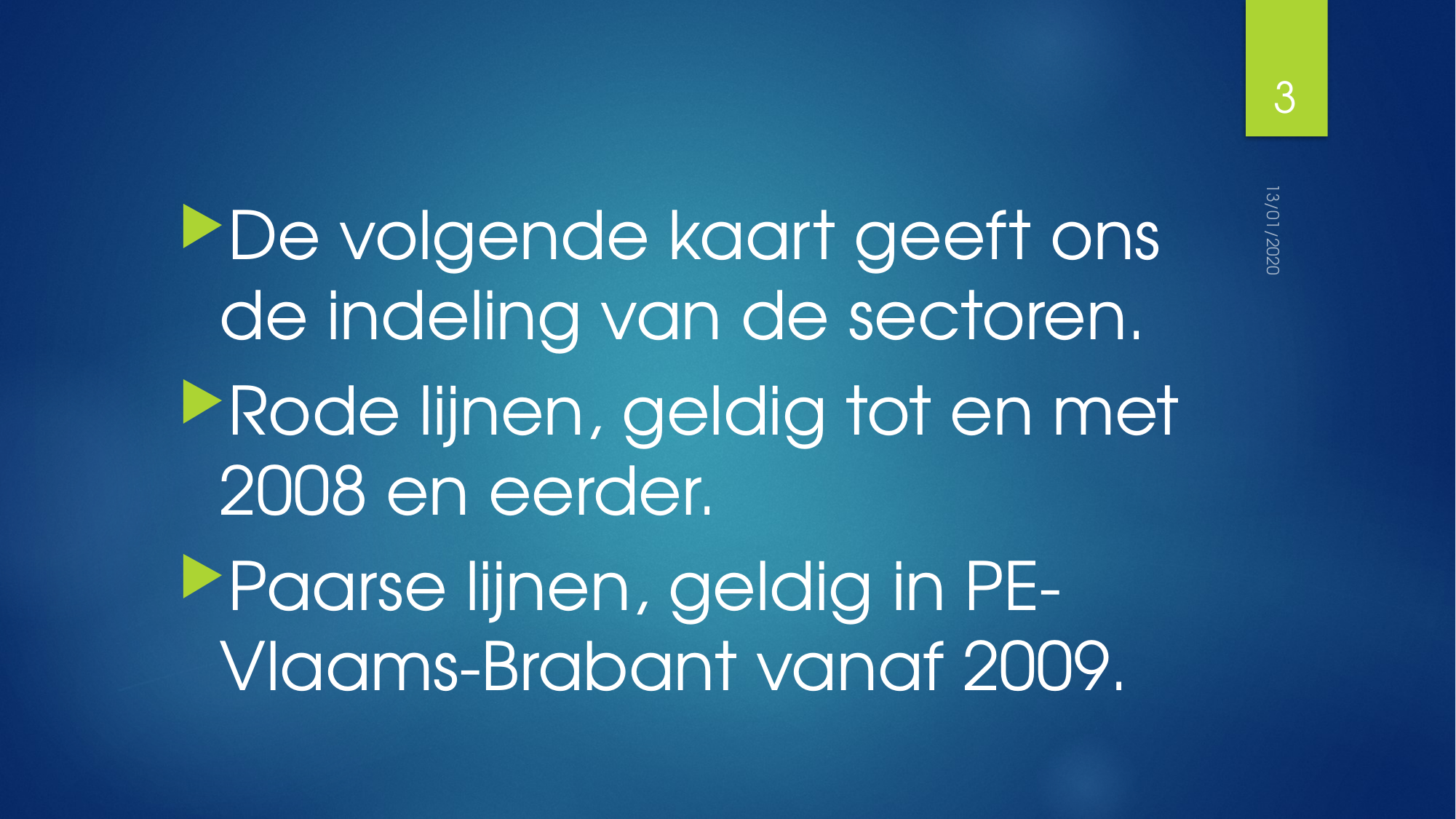

3
De volgende kaart geeft ons de indeling van de sectoren.
Rode lijnen, geldig tot en met 2008 en eerder.
Paarse lijnen, geldig in PE-Vlaams-Brabant vanaf 2009.
13/01/2020